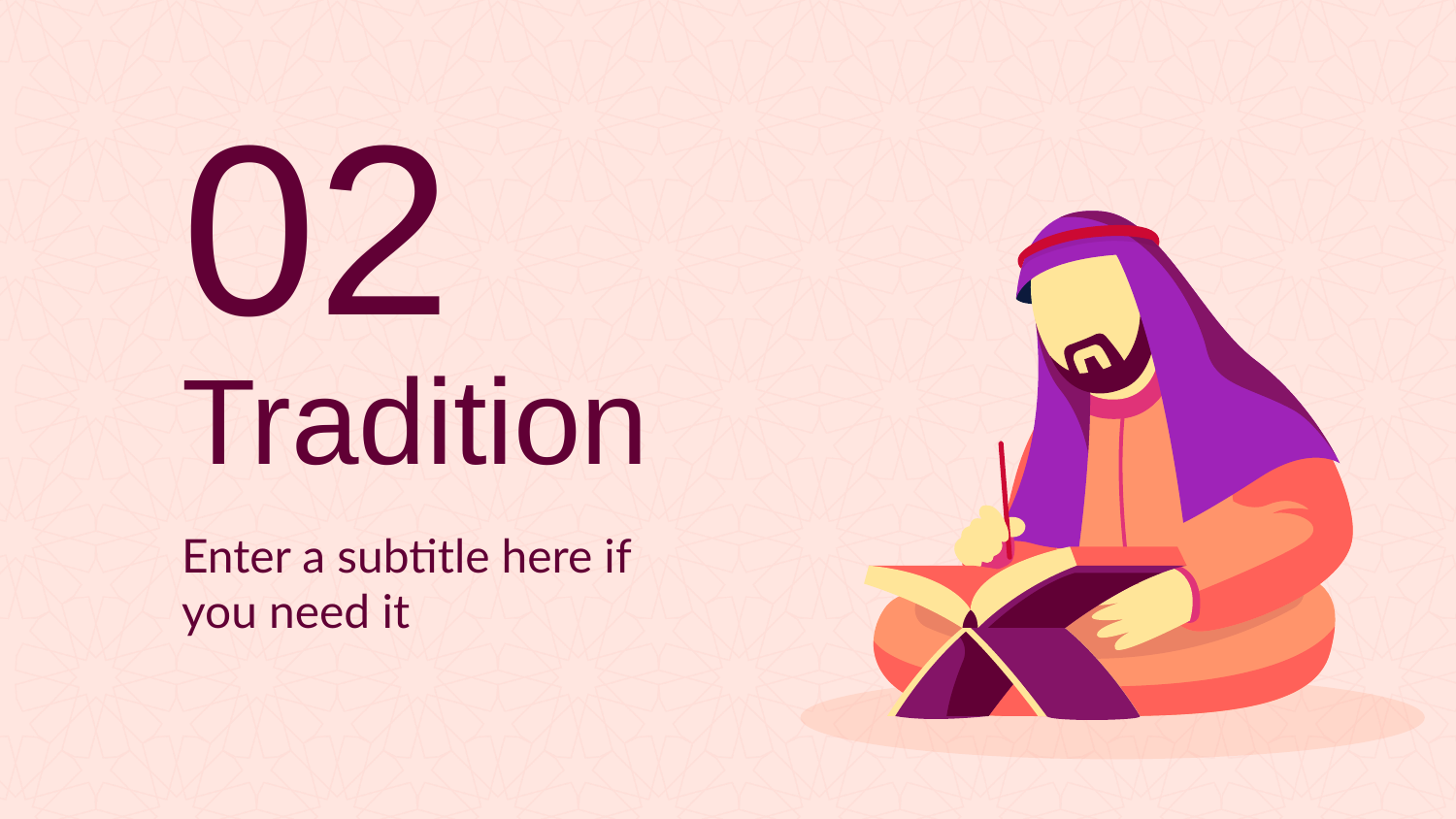

02

# Tradition
Enter a subtitle here if you need it